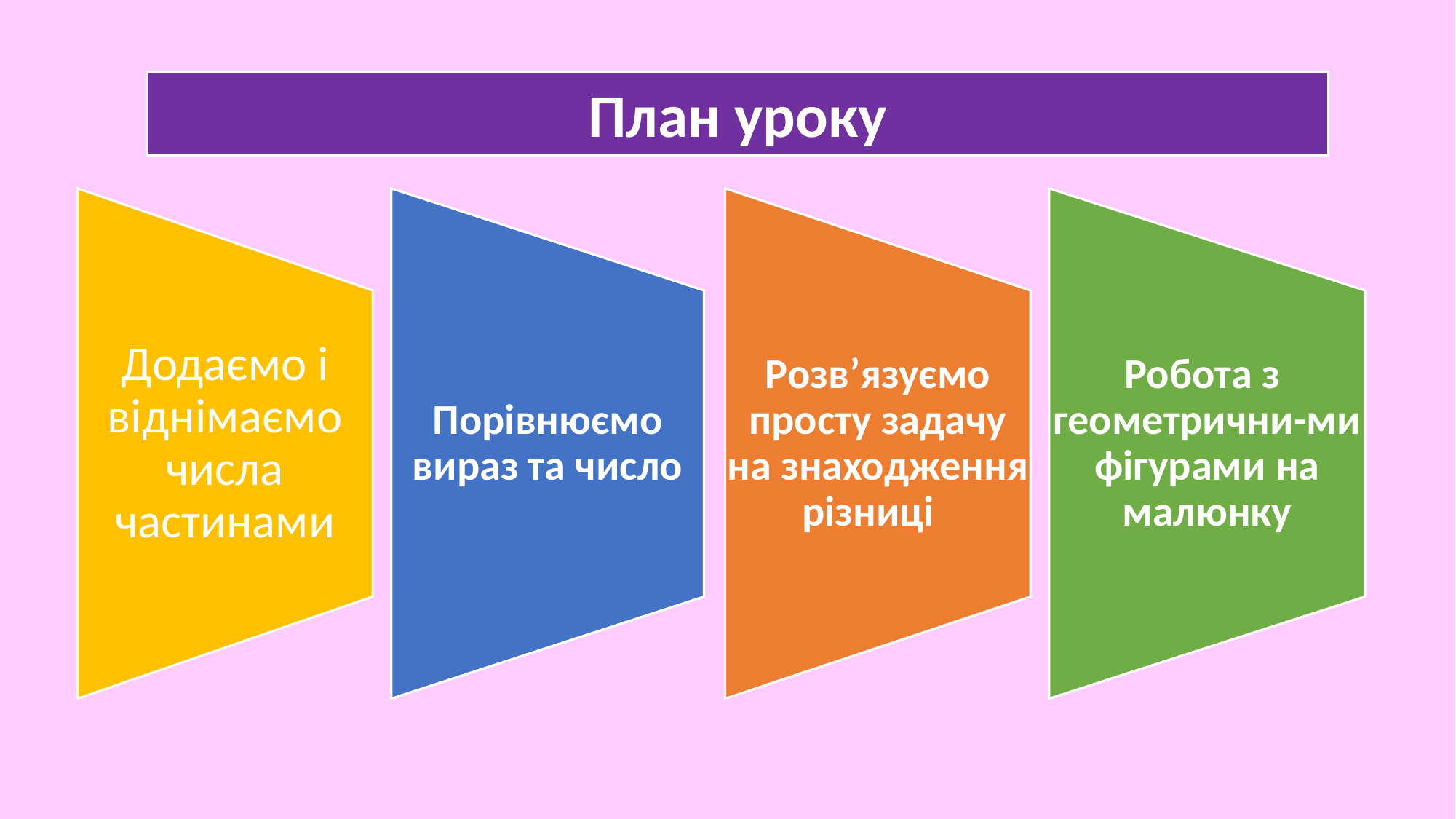

План уроку
Робота з  геометрични-ми фігурами на малюнку
Розв’язуємо просту задачу на знаходження різниці
Додаємо і віднімаємо числа частинами
Порівнюємо вираз та число